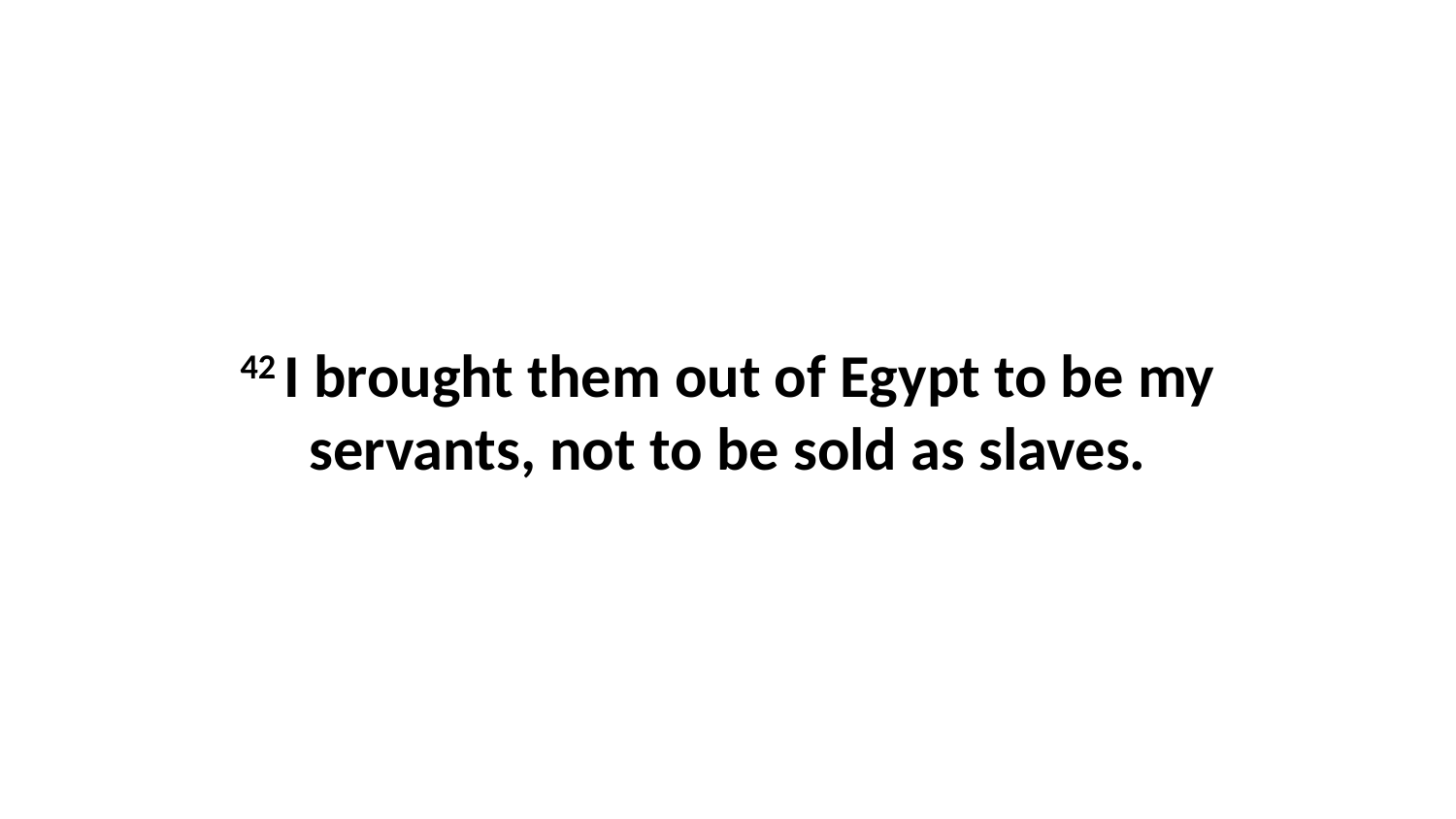

42 I brought them out of Egypt to be my servants, not to be sold as slaves.